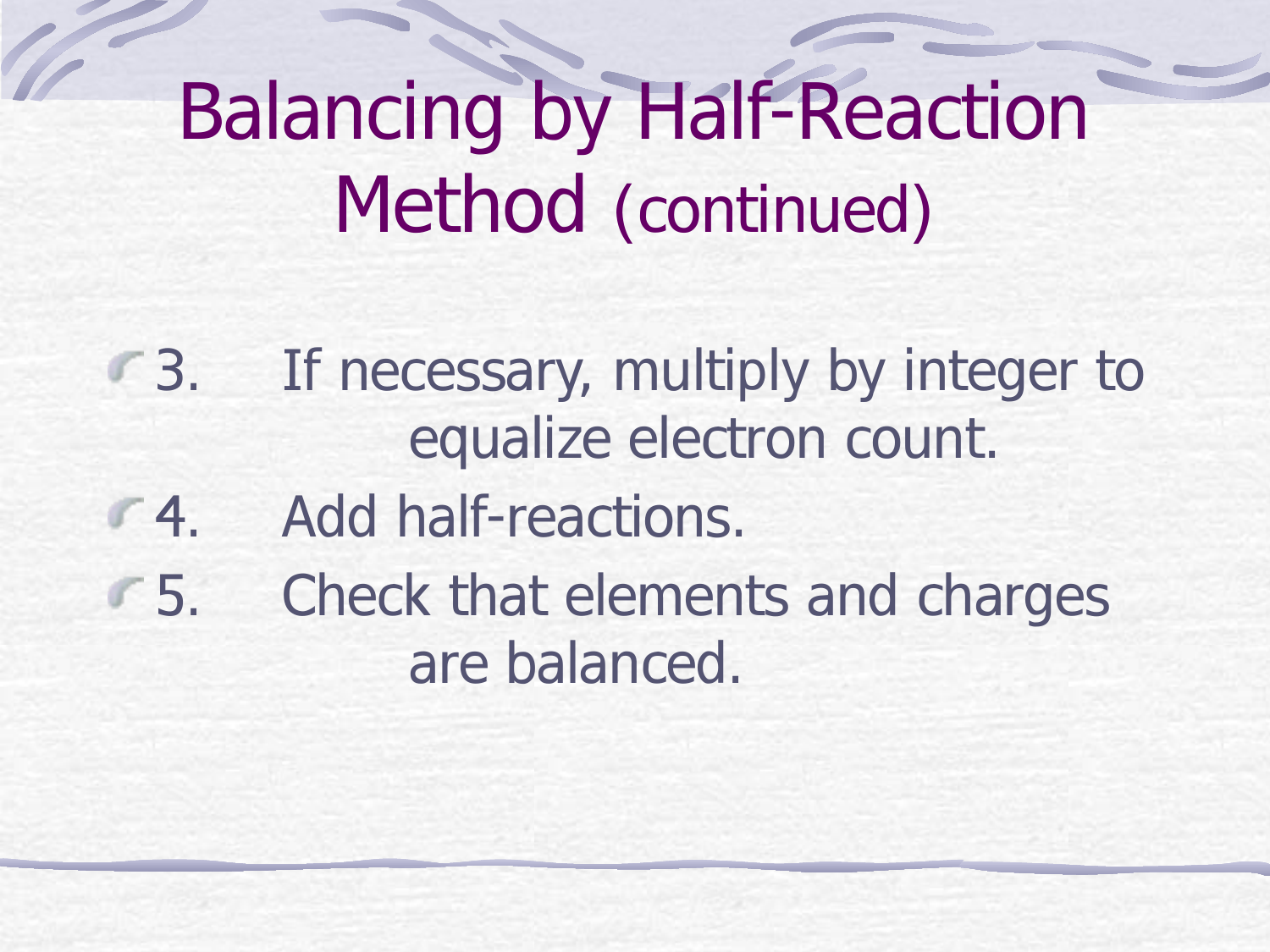

Balancing by Half-Reaction Method (continued)
3.	If necessary, multiply by integer to 		equalize electron count.
4.	Add half-reactions.
5.	Check that elements and charges 		are balanced.